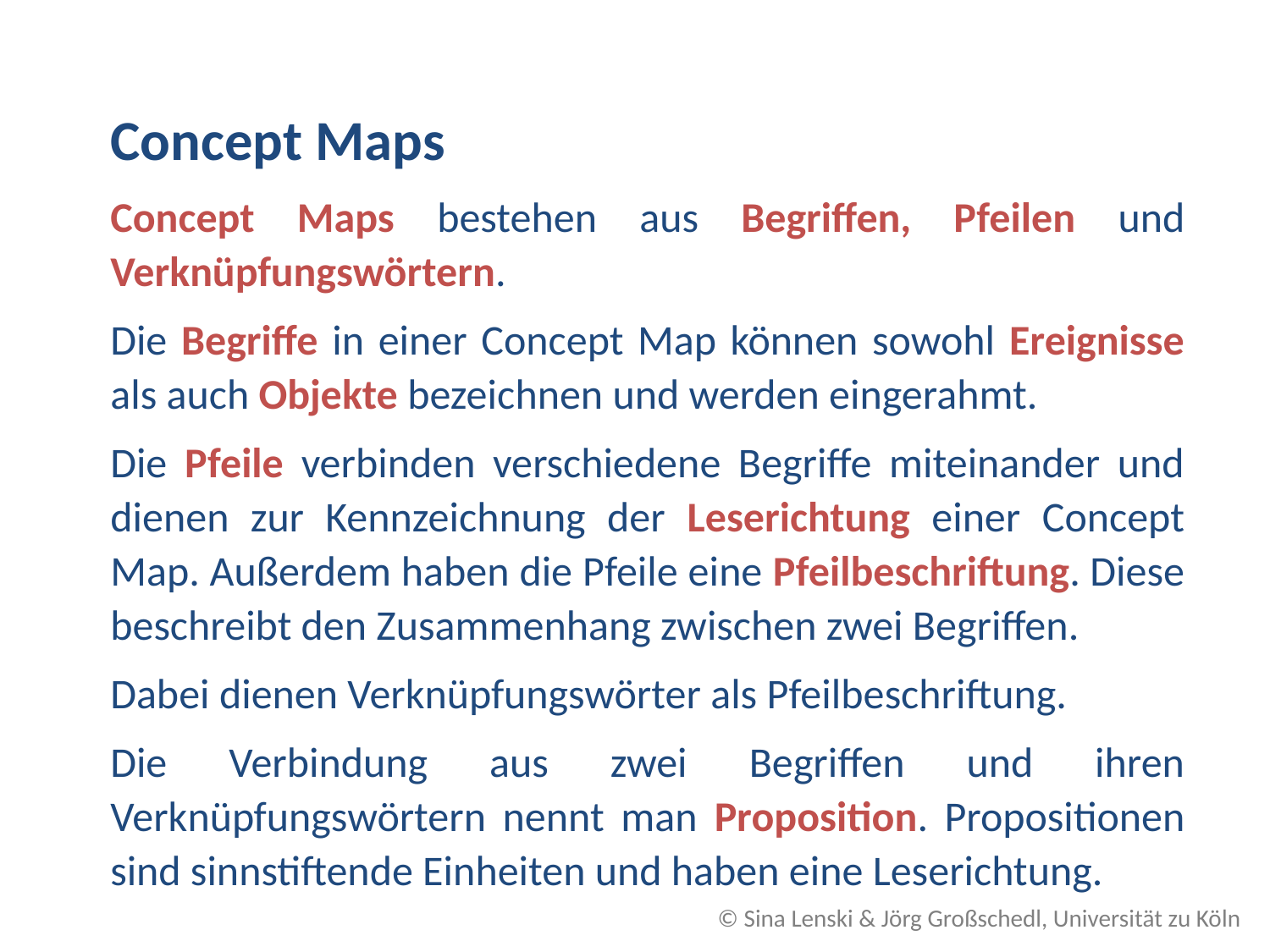

Concept Maps
Concept Maps bestehen aus Begriffen, Pfeilen und Verknüpfungswörtern.
Die Begriffe in einer Concept Map können sowohl Ereignisse als auch Objekte bezeichnen und werden eingerahmt.
Die Pfeile verbinden verschiedene Begriffe miteinander und dienen zur Kennzeichnung der Leserichtung einer Concept Map. Außerdem haben die Pfeile eine Pfeilbeschriftung. Diese beschreibt den Zusammenhang zwischen zwei Begriffen.
Dabei dienen Verknüpfungswörter als Pfeilbeschriftung.
Die Verbindung aus zwei Begriffen und ihren Verknüpfungswörtern nennt man Proposition. Propositionen sind sinnstiftende Einheiten und haben eine Leserichtung.

© Sina Lenski & Jörg Großschedl, Universität zu Köln